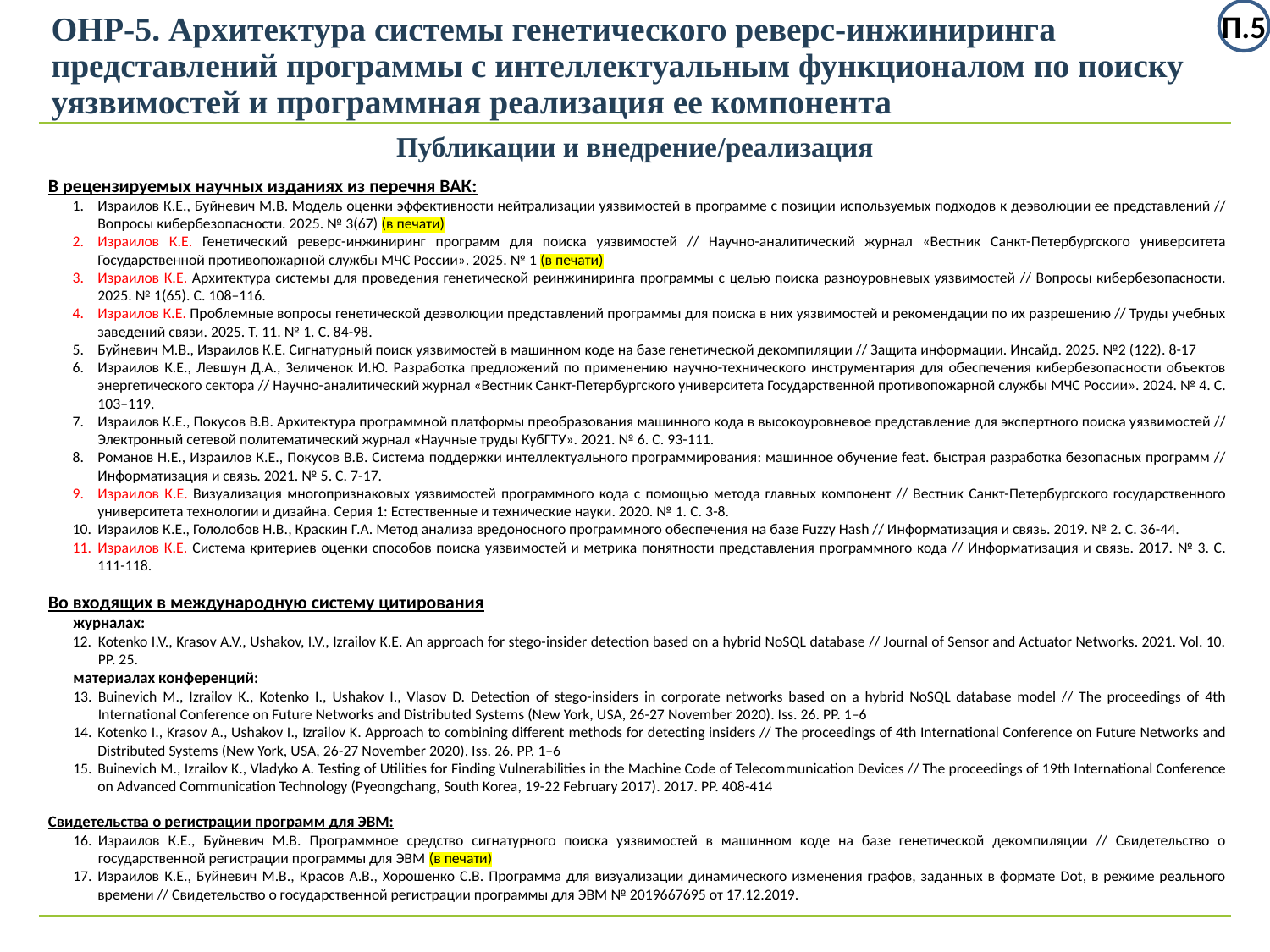

П.5
ОНР-5. Архитектура системы генетического реверс-инжиниринга представлений программы с интеллектуальным функционалом по поиску уязвимостей и программная реализация ее компонента
Публикации и внедрение/реализация
В рецензируемых научных изданиях из перечня ВАК:
Израилов К.Е., Буйневич М.В. Модель оценки эффективности нейтрализации уязвимостей в программе с позиции используемых подходов к деэволюции ее представлений // Вопросы кибербезопасности. 2025. № 3(67) (в печати)
Израилов К.Е. Генетический реверс-инжиниринг программ для поиска уязвимостей // Научно-аналитический журнал «Вестник Санкт-Петербургского университета Государственной противопожарной службы МЧС России». 2025. № 1 (в печати)
Израилов К.Е. Архитектура системы для проведения генетической реинжиниринга программы с целью поиска разноуровневых уязвимостей // Вопросы кибербезопасности. 2025. № 1(65). С. 108–116.
Израилов К.Е. Проблемные вопросы генетической деэволюции представлений программы для поиска в них уязвимостей и рекомендации по их разрешению // Труды учебных заведений связи. 2025. Т. 11. № 1. C. 84-98.
Буйневич М.В., Израилов К.Е. Сигнатурный поиск уязвимостей в машинном коде на базе генетической декомпиляции // Защита информации. Инсайд. 2025. №2 (122). 8-17
Израилов К.Е., Левшун Д.А., Зеличенок И.Ю. Разработка предложений по применению научно-технического инструментария для обеспечения кибербезопасности объектов энергетического сектора // Научно-аналитический журнал «Вестник Санкт-Петербургского университета Государственной противопожарной службы МЧС России». 2024. № 4. С. 103–119.
Израилов К.Е., Покусов В.В. Архитектура программной платформы преобразования машинного кода в высокоуровневое представление для экспертного поиска уязвимостей // Электронный сетевой политематический журнал «Научные труды КубГТУ». 2021. № 6. С. 93-111.
Романов Н.Е., Израилов К.Е., Покусов В.В. Система поддержки интеллектуального программирования: машинное обучение feat. быстрая разработка безопасных программ // Информатизация и связь. 2021. № 5. С. 7-17.
Израилов К.Е. Визуализация многопризнаковых уязвимостей программного кода с помощью метода главных компонент // Вестник Санкт-Петербургского государственного университета технологии и дизайна. Серия 1: Естественные и технические науки. 2020. № 1. С. 3-8.
Израилов К.Е., Гололобов Н.В., Краскин Г.А. Метод анализа вредоносного программного обеспечения на базе Fuzzy Hash // Информатизация и связь. 2019. № 2. С. 36-44.
Израилов К.Е. Система критериев оценки способов поиска уязвимостей и метрика понятности представления программного кода // Информатизация и связь. 2017. № 3. С. 111-118.

Во входящих в международную систему цитирования
журналах:
Kotenko I.V., Krasov A.V., Ushakov, I.V., Izrailov K.E. An approach for stego-insider detection based on a hybrid NoSQL database // Journal of Sensor and Actuator Networks. 2021. Vol. 10. PP. 25.
материалах конференций:
Buinevich M., Izrailov K., Kotenko I., Ushakov I., Vlasov D. Detection of stego-insiders in corporate networks based on a hybrid NoSQL database model // The proceedings of 4th International Conference on Future Networks and Distributed Systems (New York, USA, 26-27 November 2020). Iss. 26. PP. 1–6
Kotenko I., Krasov A., Ushakov I., Izrailov K. Approach to combining different methods for detecting insiders // The proceedings of 4th International Conference on Future Networks and Distributed Systems (New York, USA, 26-27 November 2020). Iss. 26. PP. 1–6
Buinevich M., Izrailov K., Vladyko A. Testing of Utilities for Finding Vulnerabilities in the Machine Code of Telecommunication Devices // The proceedings of 19th International Conference on Advanced Communication Technology (Pyeongchang, South Korea, 19-22 February 2017). 2017. PP. 408-414

Свидетельства о регистрации программ для ЭВМ:
Израилов К.Е., Буйневич М.В. Программное средство сигнатурного поиска уязвимостей в машинном коде на базе генетической декомпиляции // Свидетельство о государственной регистрации программы для ЭВМ (в печати)
Израилов К.Е., Буйневич М.В., Красов А.В., Хорошенко С.В. Программа для визуализации динамического изменения графов, заданных в формате Dot, в режиме реального времени // Свидетельство о государственной регистрации программы для ЭВМ № 2019667695 от 17.12.2019.